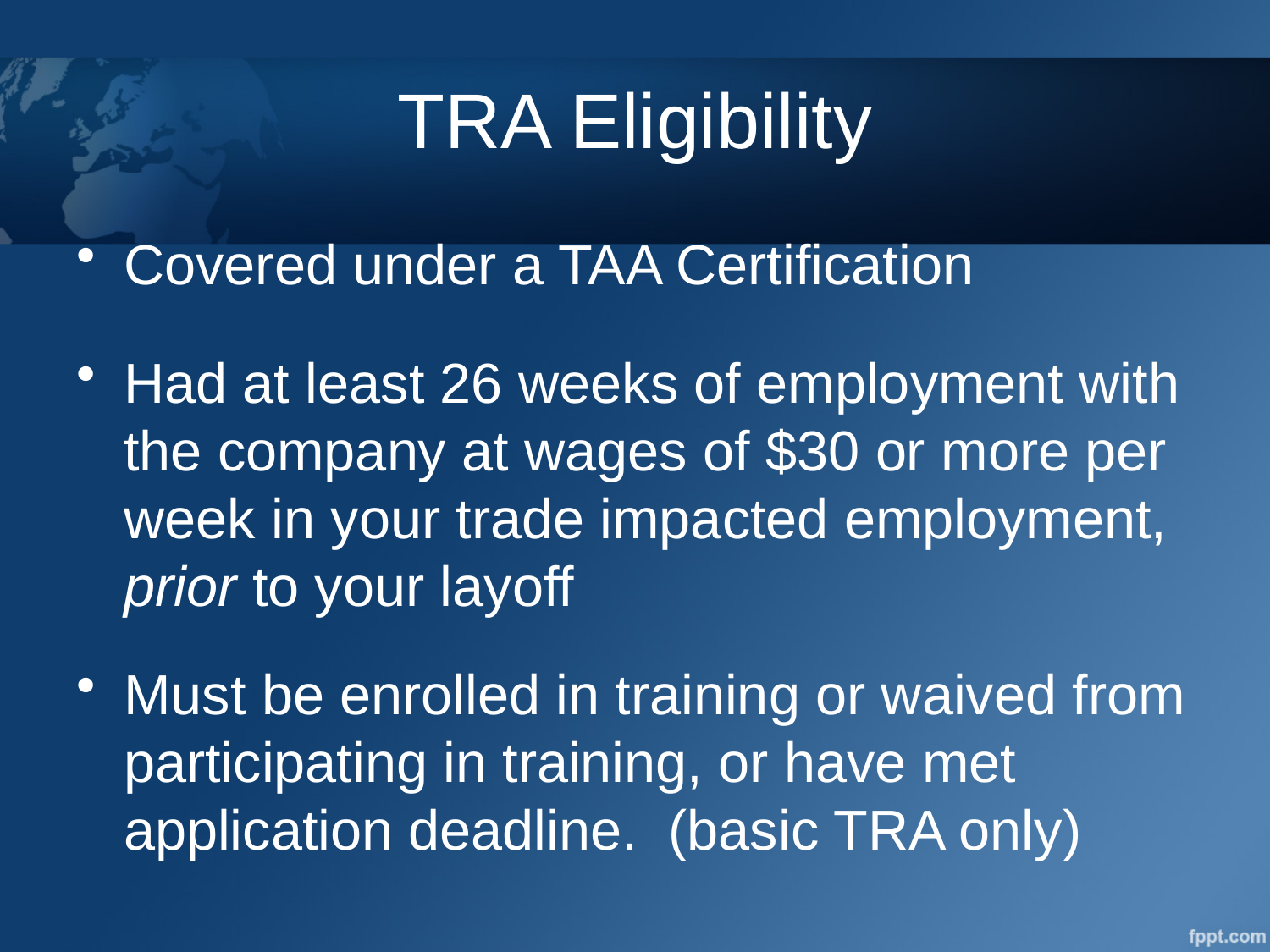

# TRA Eligibility
Covered under a TAA Certification

Had at least 26 weeks of employment with the company at wages of $30 or more per week in your trade impacted employment, prior to your layoff

Must be enrolled in training or waived from participating in training, or have met application deadline.  (basic TRA only)